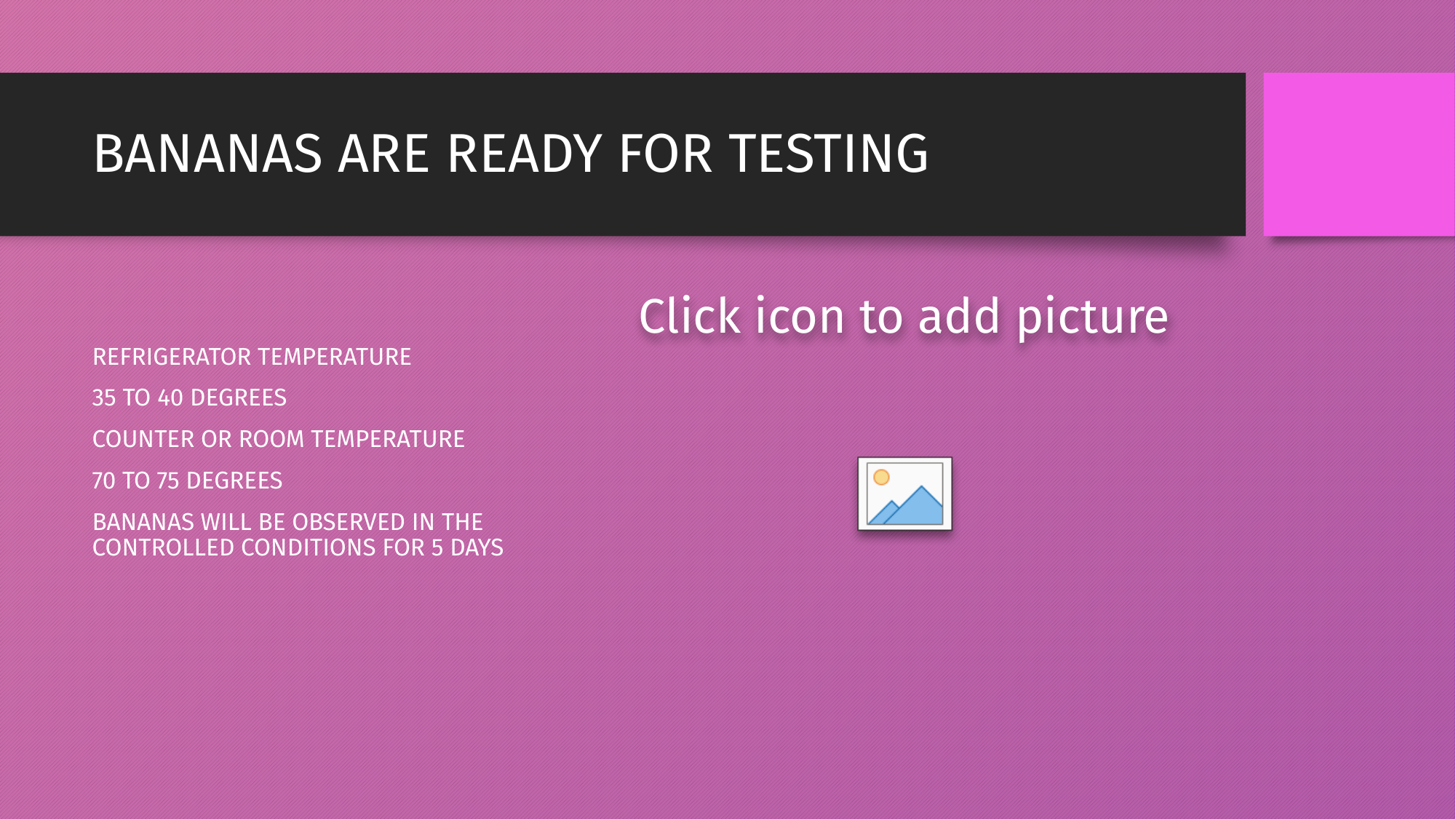

# BANANAS ARE READY FOR TESTING
REFRIGERATOR TEMPERATURE
35 TO 40 DEGREES
COUNTER OR ROOM TEMPERATURE
70 TO 75 DEGREES
BANANAS WILL BE OBSERVED IN THE CONTROLLED CONDITIONS FOR 5 DAYS